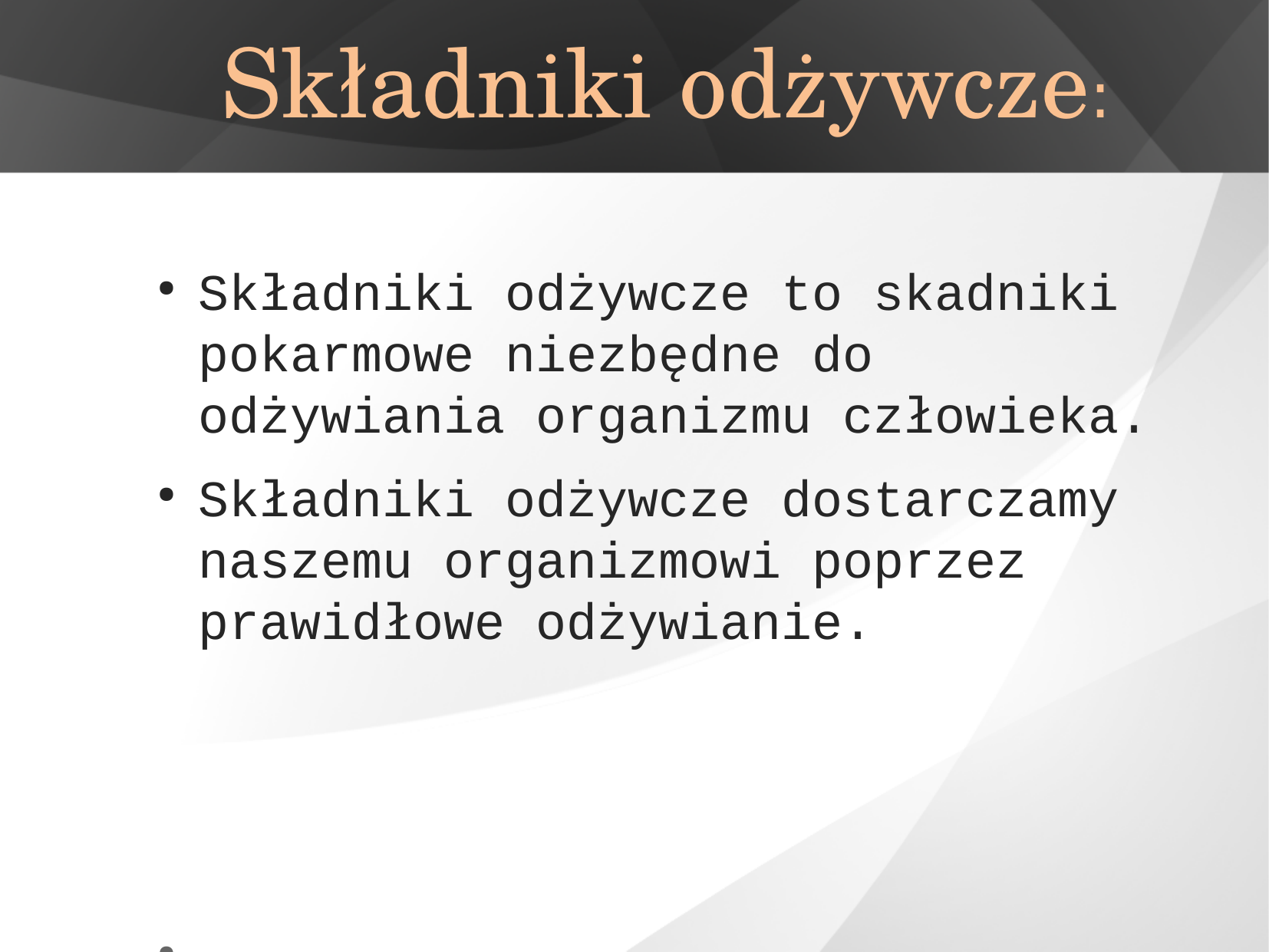

# Składniki odżywcze:
Składniki odżywcze to skadniki pokarmowe niezbędne do odżywiania organizmu człowieka.
Składniki odżywcze dostarczamy naszemu organizmowi poprzez prawidłowe odżywianie.

.